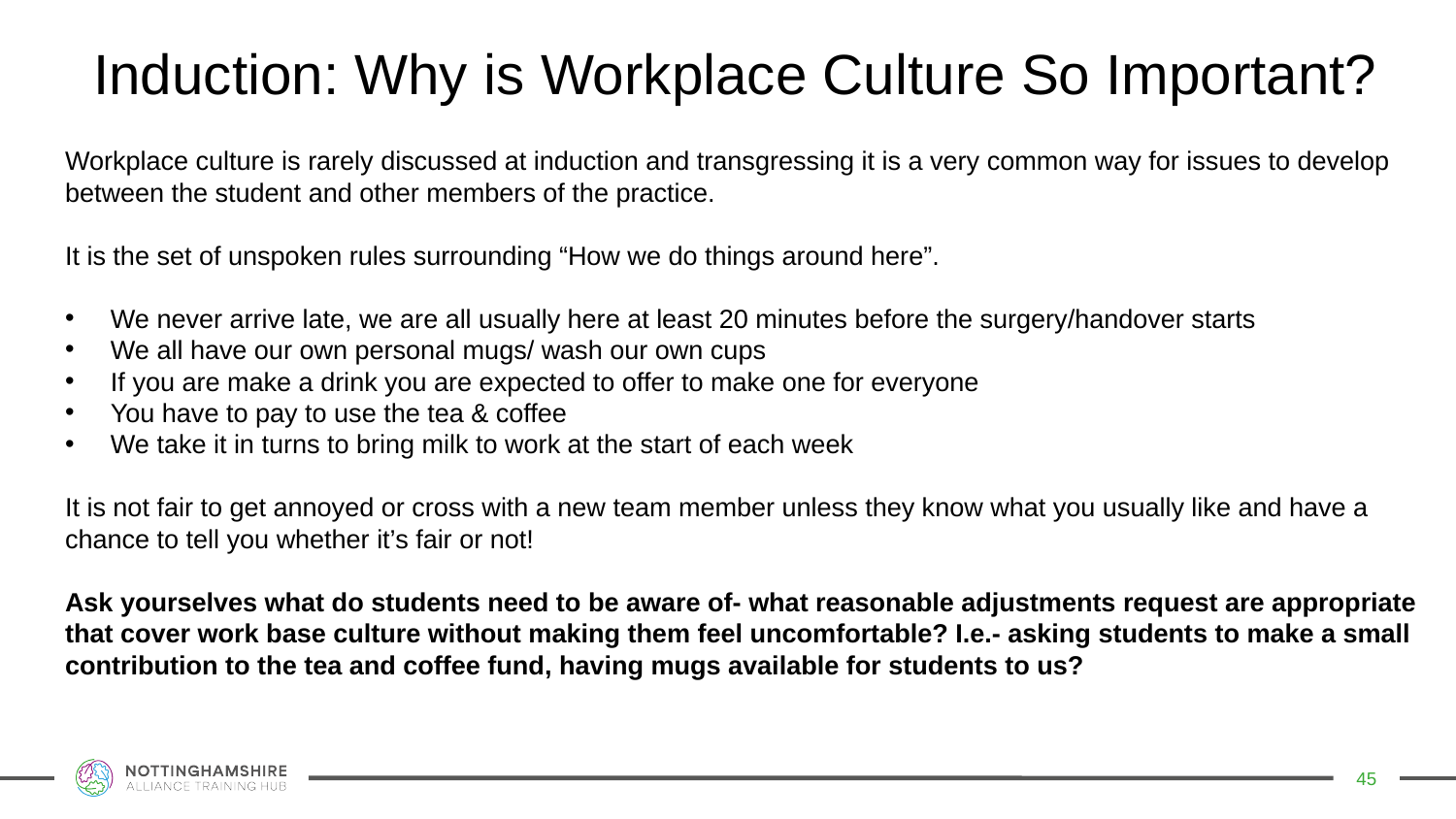

Induction: Why is Workplace Culture So Important?
Workplace culture is rarely discussed at induction and transgressing it is a very common way for issues to develop between the student and other members of the practice.

It is the set of unspoken rules surrounding “How we do things around here”.

We never arrive late, we are all usually here at least 20 minutes before the surgery/handover starts
We all have our own personal mugs/ wash our own cups
If you are make a drink you are expected to offer to make one for everyone
You have to pay to use the tea & coffee
We take it in turns to bring milk to work at the start of each week

It is not fair to get annoyed or cross with a new team member unless they know what you usually like and have a chance to tell you whether it’s fair or not!

Ask yourselves what do students need to be aware of- what reasonable adjustments request are appropriate that cover work base culture without making them feel uncomfortable? I.e.- asking students to make a small contribution to the tea and coffee fund, having mugs available for students to us?